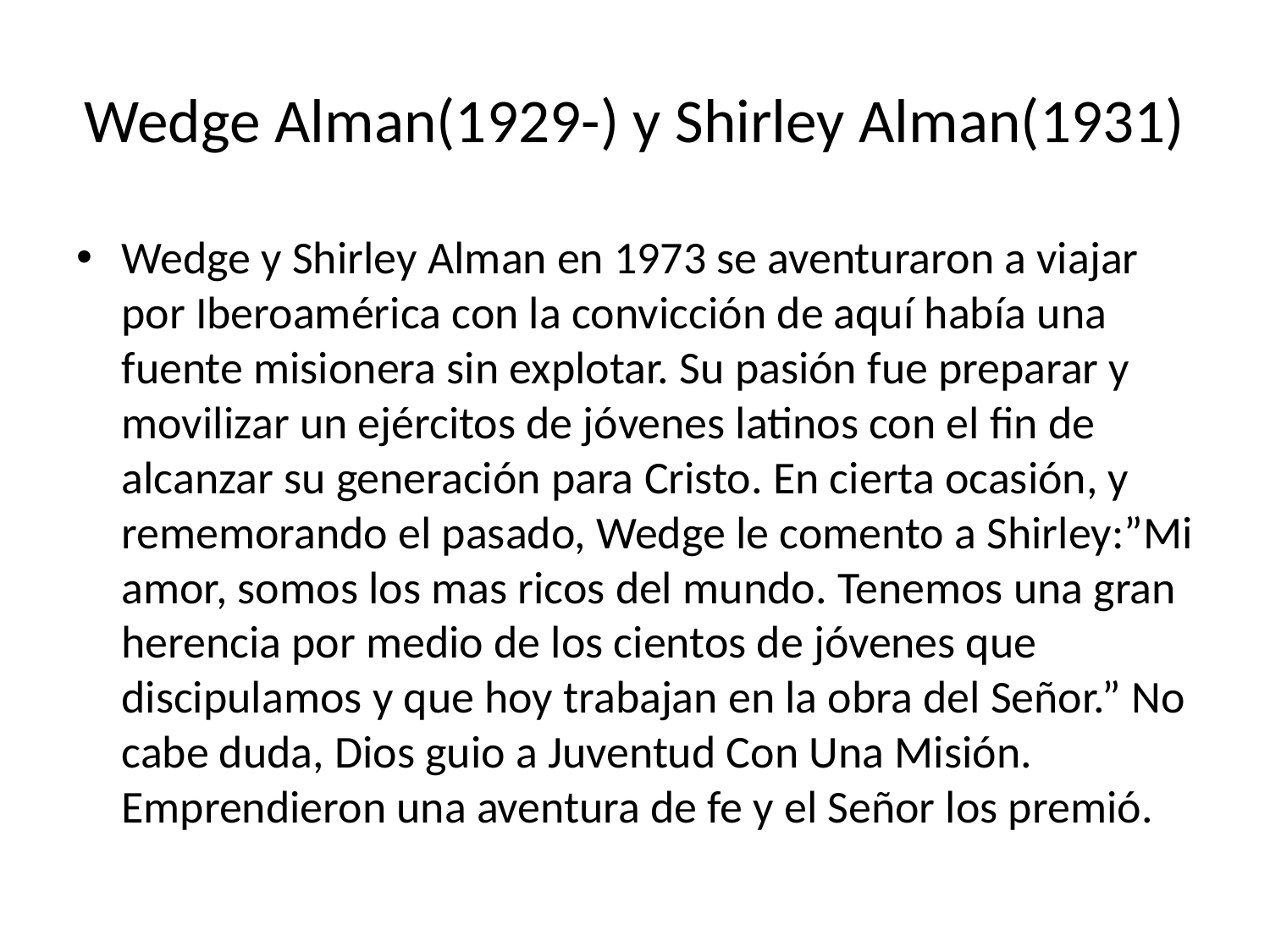

# Wedge Alman(1929-) y Shirley Alman(1931)
Wedge y Shirley Alman en 1973 se aventuraron a viajar por Iberoamérica con la convicción de aquí había una fuente misionera sin explotar. Su pasión fue preparar y movilizar un ejércitos de jóvenes latinos con el fin de alcanzar su generación para Cristo. En cierta ocasión, y rememorando el pasado, Wedge le comento a Shirley:”Mi amor, somos los mas ricos del mundo. Tenemos una gran herencia por medio de los cientos de jóvenes que discipulamos y que hoy trabajan en la obra del Señor.” No cabe duda, Dios guio a Juventud Con Una Misión. Emprendieron una aventura de fe y el Señor los premió.